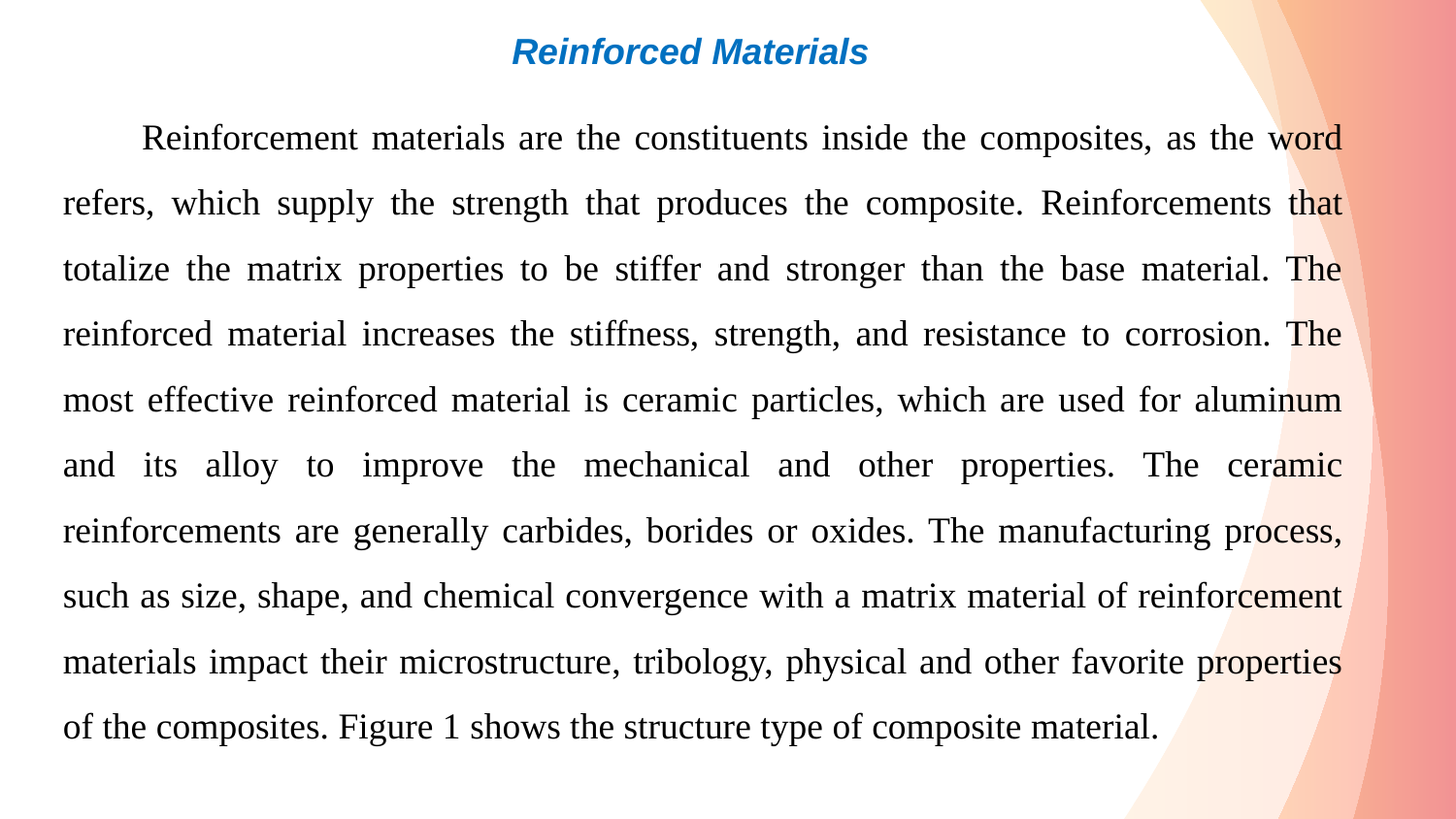

Reinforced Materials
      Reinforcement materials are the constituents inside the composites, as the word refers, which supply the strength that produces the composite. Reinforcements that totalize the matrix properties to be stiffer and stronger than the base material. The reinforced material increases the stiffness, strength, and resistance to corrosion. The most effective reinforced material is ceramic particles, which are used for aluminum and its alloy to improve the mechanical and other properties. The ceramic reinforcements are generally carbides, borides or oxides. The manufacturing process, such as size, shape, and chemical convergence with a matrix material of reinforcement materials impact their microstructure, tribology, physical and other favorite properties of the composites. Figure 1 shows the structure type of composite material.